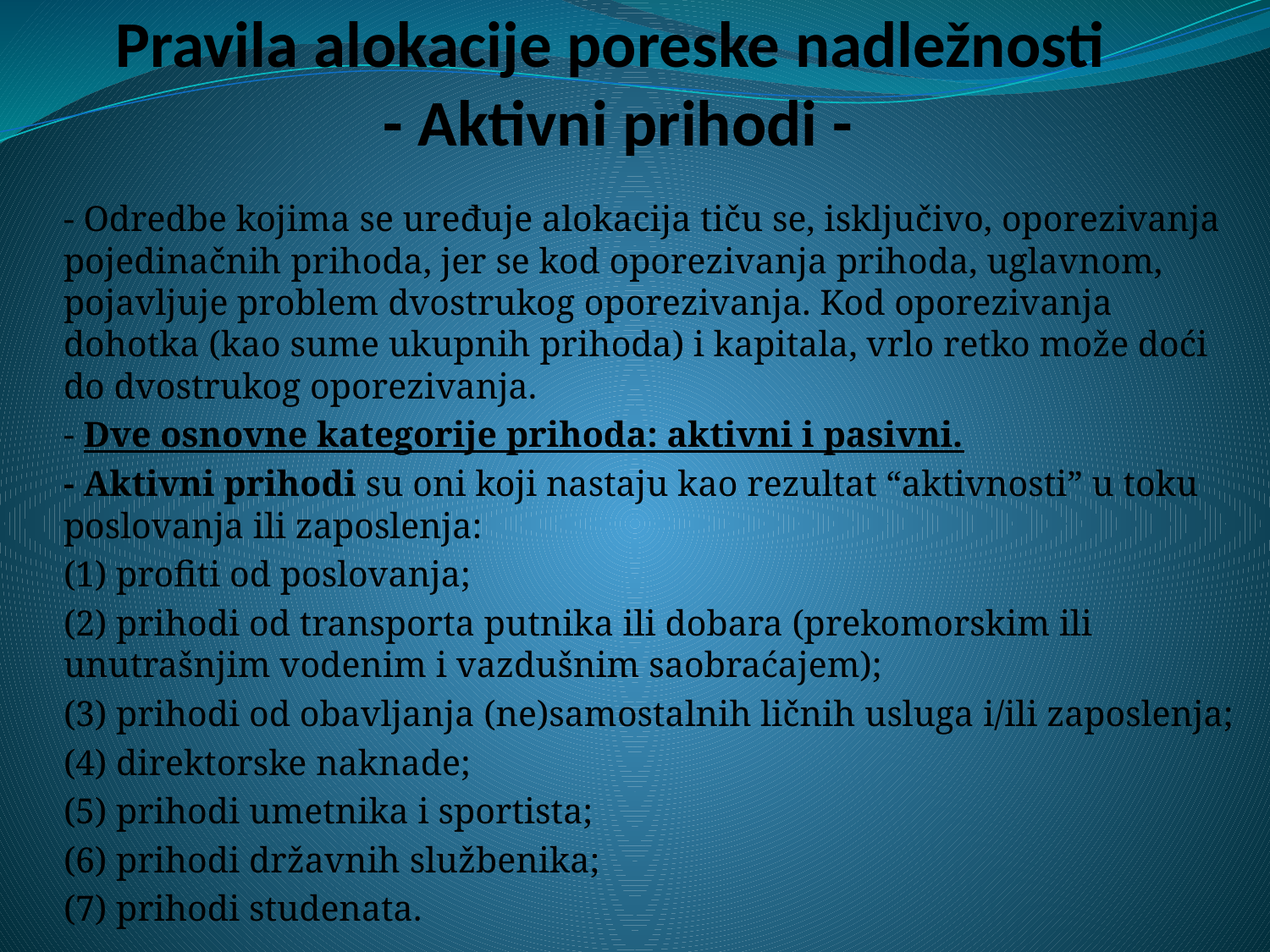

# Pravila alokacije poreske nadležnosti - Aktivni prihodi -
- Odredbe kojima se uređuje alokacija tiču se, isključivo, oporezivanja pojedinačnih prihoda, jer se kod oporezivanja prihoda, uglavnom, pojavljuje problem dvostrukog oporezivanja. Kod oporezivanja dohotka (kao sume ukupnih prihoda) i kapitala, vrlo retko može doći do dvostrukog oporezivanja.
- Dve osnovne kategorije prihoda: aktivni i pasivni.
- Aktivni prihodi su oni koji nastaju kao rezultat “aktivnosti” u toku poslovanja ili zaposlenja:
(1) profiti od poslovanja;
(2) prihodi od transporta putnika ili dobara (prekomorskim ili unutrašnjim vodenim i vazdušnim saobraćajem);
(3) prihodi od obavljanja (ne)samostalnih ličnih usluga i/ili zaposlenja;
(4) direktorske naknade;
(5) prihodi umetnika i sportista;
(6) prihodi državnih službenika;
(7) prihodi studenata.